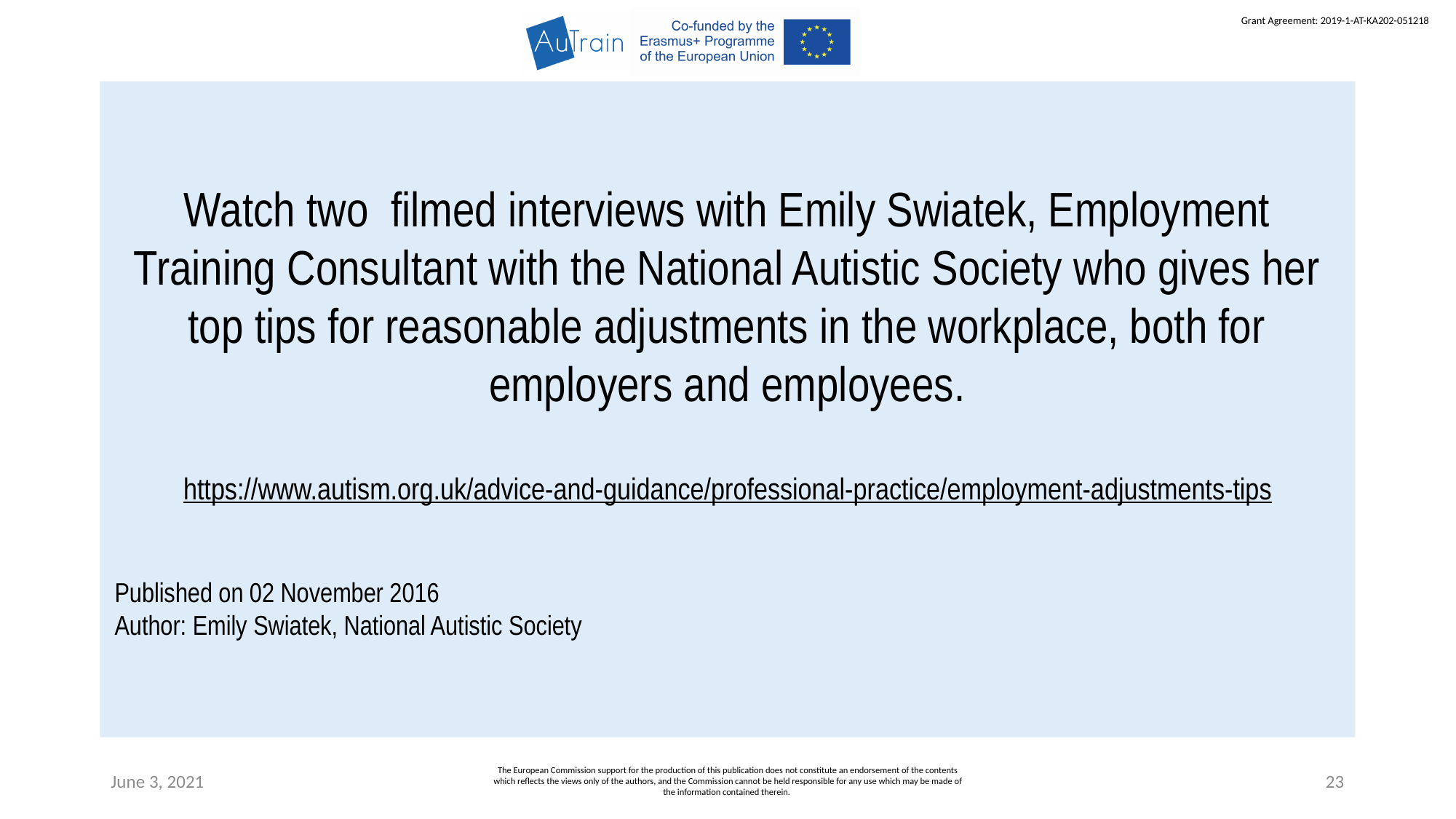

Watch two  filmed interviews with Emily Swiatek, Employment Training Consultant with the National Autistic Society who gives her top tips for reasonable adjustments in the workplace, both for employers and employees.

https://www.autism.org.uk/advice-and-guidance/professional-practice/employment-adjustments-tips

Published on 02 November 2016
Author: Emily Swiatek, National Autistic Society

June 3, 2021
The European Commission support for the production of this publication does not constitute an endorsement of the contents which reflects the views only of the authors, and the Commission cannot be held responsible for any use which may be made of the information contained therein.
23